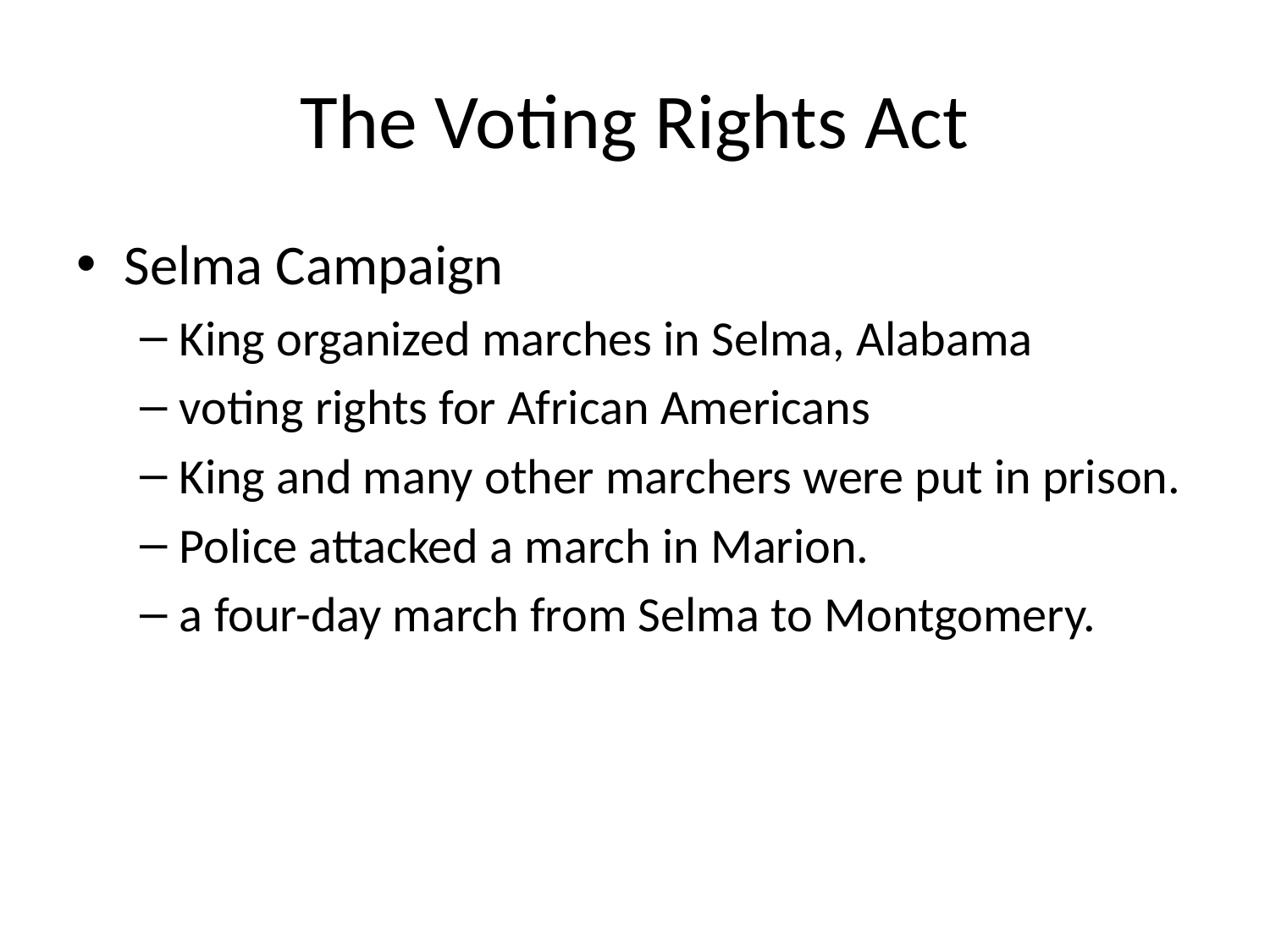

# The Voting Rights Act
Selma Campaign
King organized marches in Selma, Alabama
voting rights for African Americans
King and many other marchers were put in prison.
Police attacked a march in Marion.
a four-day march from Selma to Montgomery.